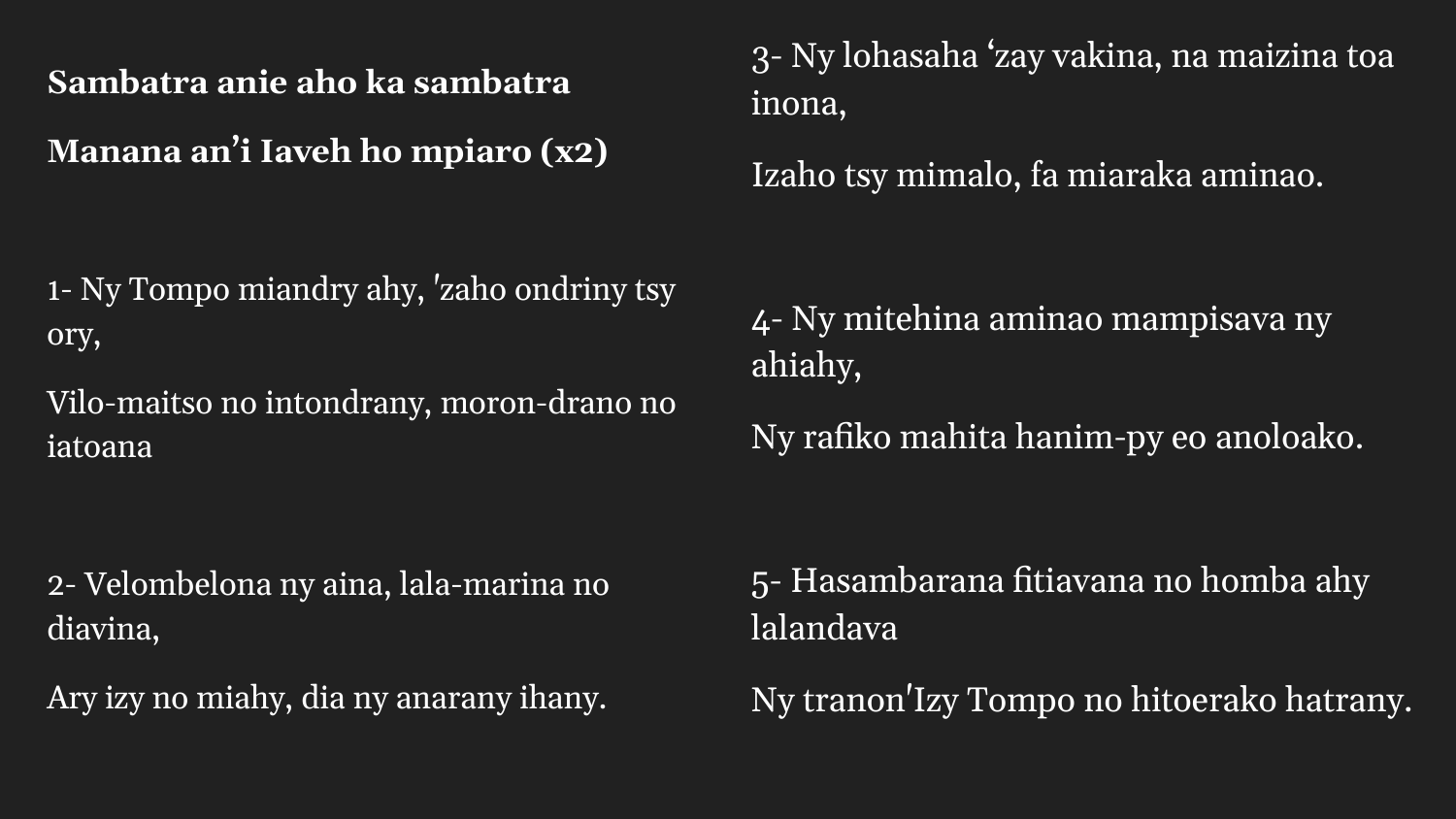

3- Ny lohasaha ‘zay vakina, na maizina toa inona,
Izaho tsy mimalo, fa miaraka aminao.

4- Ny mitehina aminao mampisava ny ahiahy,
Ny rafiko mahita hanim-py eo anoloako.

5- Hasambarana fitiavana no homba ahy lalandava
Ny tranon'Izy Tompo no hitoerako hatrany.

Sambatra anie aho ka sambatra
Manana an’i Iaveh ho mpiaro (x2)

1- Ny Tompo miandry ahy, 'zaho ondriny tsy ory,
Vilo-maitso no intondrany, moron-drano no iatoana

2- Velombelona ny aina, lala-marina no diavina,
Ary izy no miahy, dia ny anarany ihany.